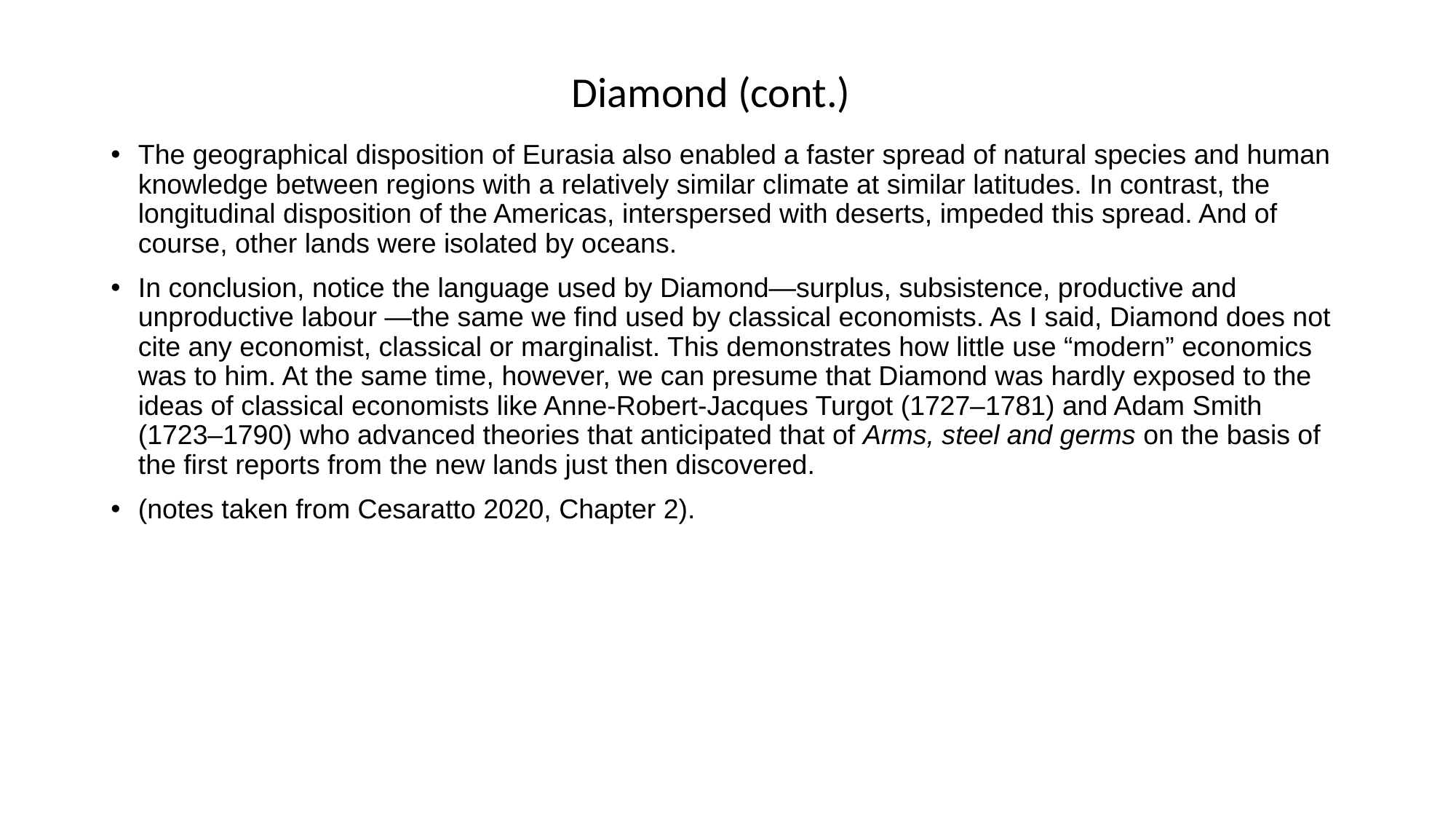

# Diamond (cont.)
The geographical disposition of Eurasia also enabled a faster spread of natural species and human knowledge between regions with a relatively similar climate at similar latitudes. In contrast, the longitudinal disposition of the Americas, interspersed with deserts, impeded this spread. And of course, other lands were isolated by oceans.
In conclusion, notice the language used by Diamond—surplus, subsistence, productive and unproductive labour —the same we find used by classical economists. As I said, Diamond does not cite any economist, classical or marginalist. This demonstrates how little use “modern” economics was to him. At the same time, however, we can presume that Diamond was hardly exposed to the ideas of classical economists like Anne-Robert-Jacques Turgot (1727–1781) and Adam Smith (1723–1790) who advanced theories that anticipated that of Arms, steel and germs on the basis of the first reports from the new lands just then discovered.
(notes taken from Cesaratto 2020, Chapter 2).